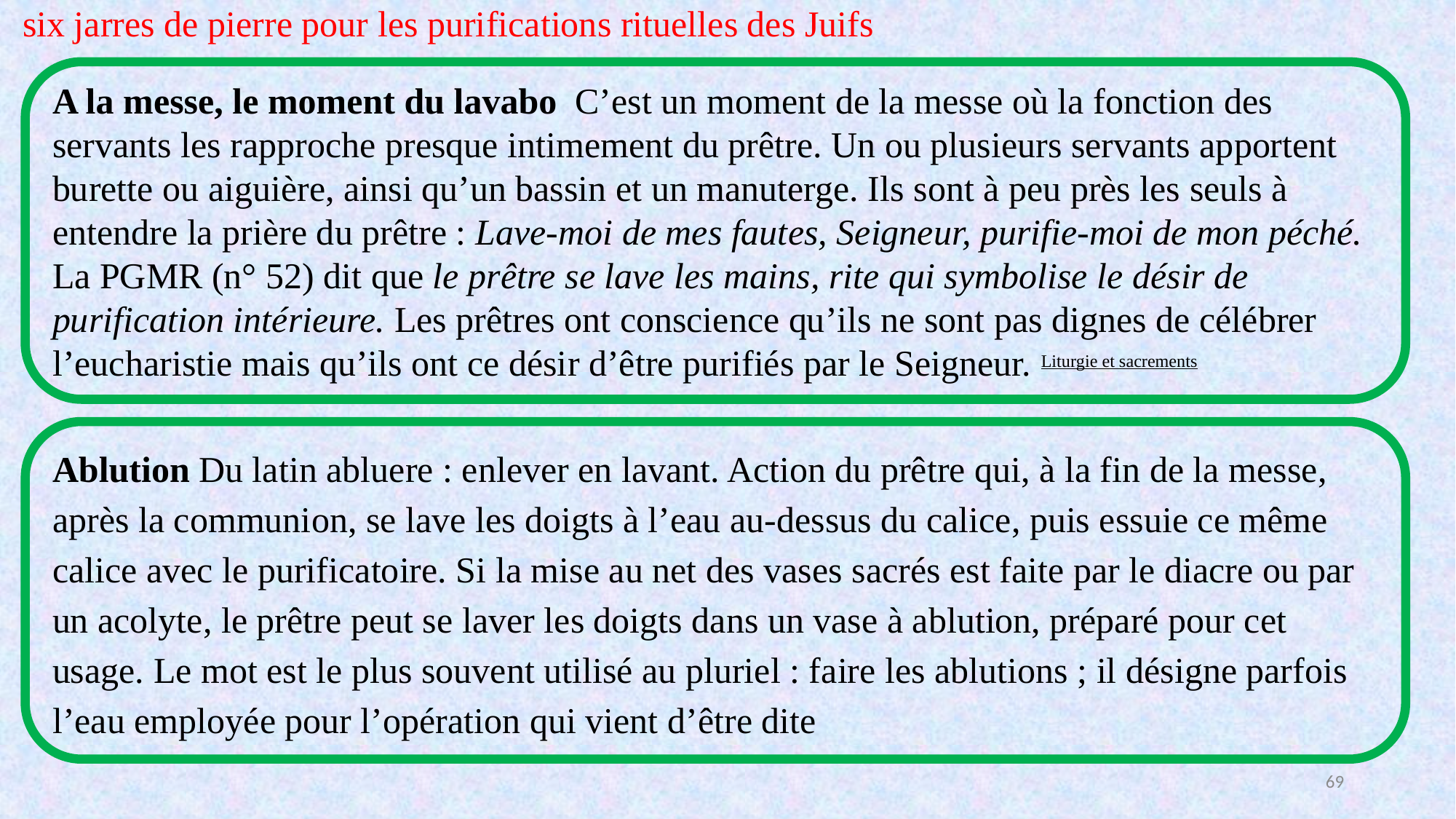

six jarres de pierre pour les purifications rituelles des Juifs
A la messe, le moment du lavabo  C’est un moment de la messe où la fonction des servants les rapproche presque intimement du prêtre. Un ou plusieurs servants apportent burette ou aiguière, ainsi qu’un bassin et un manuterge. Ils sont à peu près les seuls à entendre la prière du prêtre : Lave-moi de mes fautes, Seigneur, purifie-moi de mon péché. La PGMR (n° 52) dit que le prêtre se lave les mains, rite qui symbolise le désir de purification intérieure. Les prêtres ont conscience qu’ils ne sont pas dignes de célébrer l’eucharistie mais qu’ils ont ce désir d’être purifiés par le Seigneur. Liturgie et sacrements
Ablution Du latin abluere : enlever en lavant. Action du prêtre qui, à la fin de la messe, après la communion, se lave les doigts à l’eau au-dessus du calice, puis essuie ce même calice avec le purificatoire. Si la mise au net des vases sacrés est faite par le diacre ou par un acolyte, le prêtre peut se laver les doigts dans un vase à ablution, préparé pour cet usage. Le mot est le plus souvent utilisé au pluriel : faire les ablutions ; il désigne parfois l’eau employée pour l’opération qui vient d’être dite
69